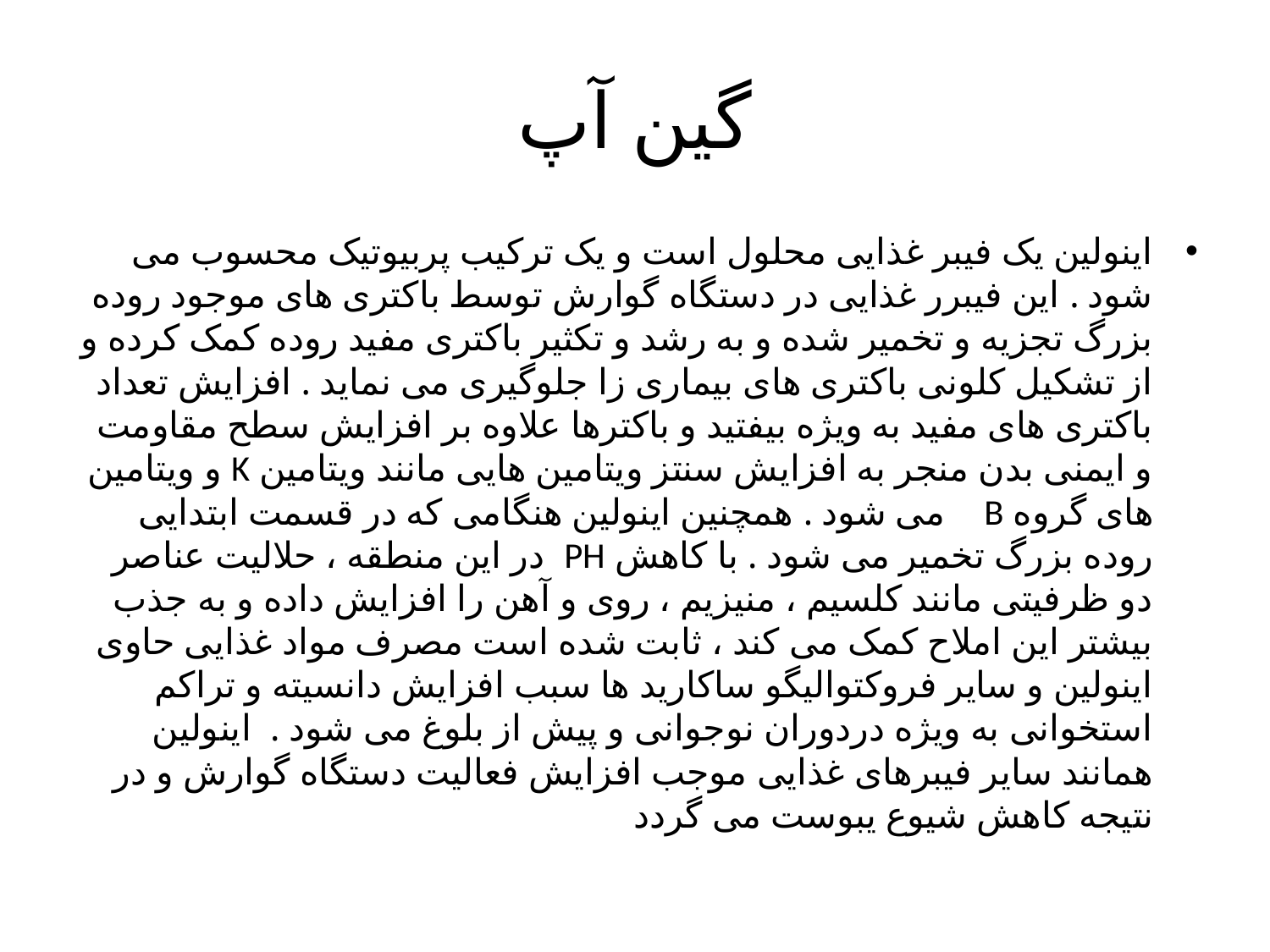

# گین آپ
اینولین یک فیبر غذایی محلول است و یک ترکیب پربیوتیک محسوب می شود . این فیبرر غذایی در دستگاه گوارش توسط باکتری های موجود روده بزرگ تجزیه و تخمیر شده و به رشد و تکثیر باکتری مفید روده کمک کرده و از تشکیل کلونی باکتری های بیماری زا جلوگیری می نماید . افزایش تعداد باکتری های مفید به ویژه بیفتید و باکترها علاوه بر افزایش سطح مقاومت و ایمنی بدن منجر به افزایش سنتز ویتامین هایی مانند ویتامین K و ویتامین های گروه B    می شود . همچنین اینولین هنگامی که در قسمت ابتدایی روده بزرگ تخمیر می شود . با کاهش PH  در این منطقه ، حلالیت عناصر دو ظرفیتی مانند کلسیم ، منیزیم ، روی و آهن را افزایش داده و به جذب بیشتر این املاح کمک می کند ، ثابت شده است مصرف مواد غذایی حاوی اینولین و سایر فروکتوالیگو ساکارید ها سبب افزایش دانسیته و تراکم استخوانی به ویژه دردوران نوجوانی و پیش از بلوغ می شود .  اینولین همانند سایر فیبرهای غذایی موجب افزایش فعالیت دستگاه گوارش و در نتیجه کاهش شیوع یبوست می گردد